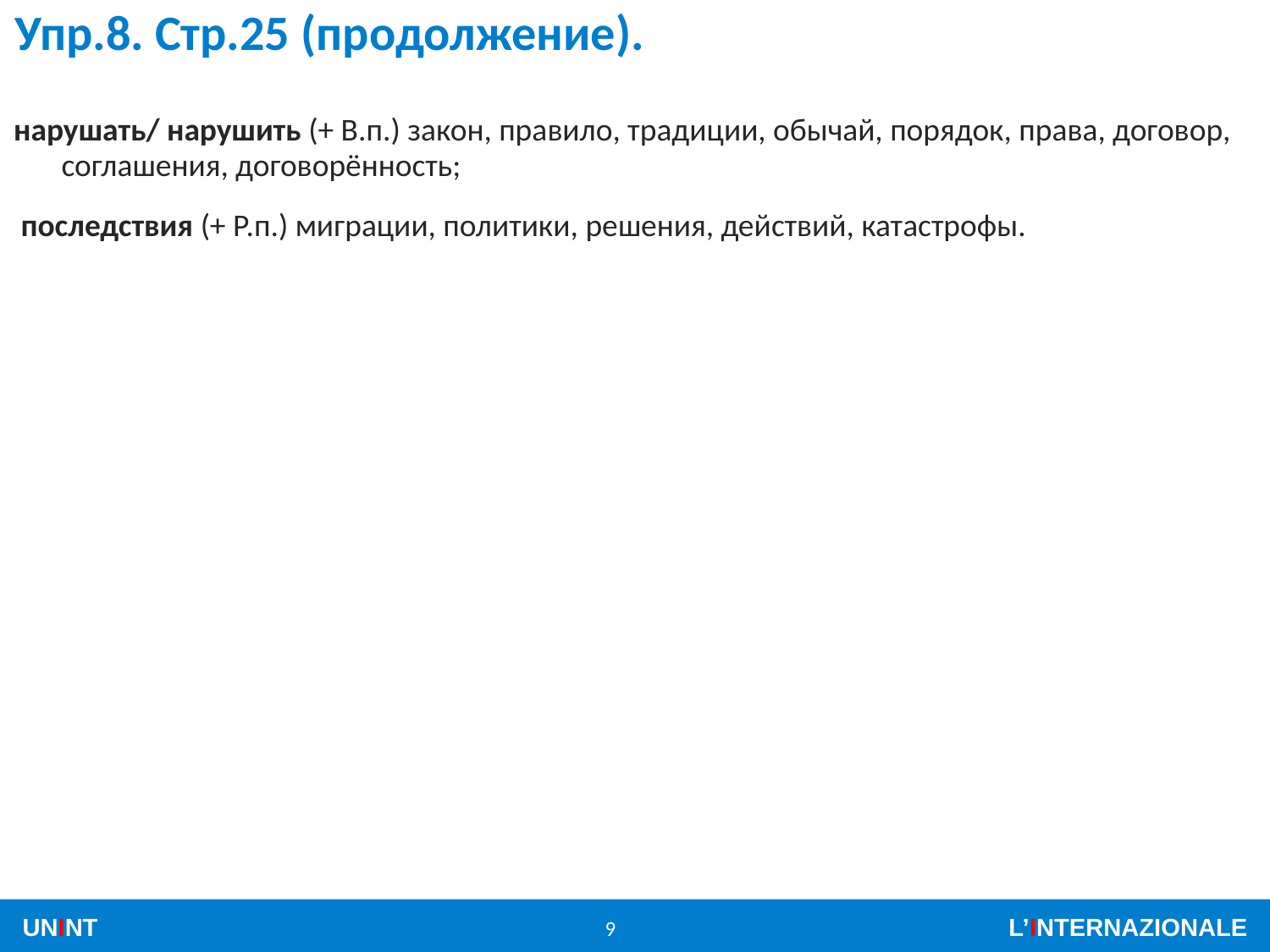

# Упр.8. Стр.25 (продолжение).
нарушать/ нарушить (+ В.п.) закон, правило, традиции, обычай, порядок, права, договор, соглашения, договорённость;
 последствия (+ Р.п.) миграции, политики, решения, действий, катастрофы.
9